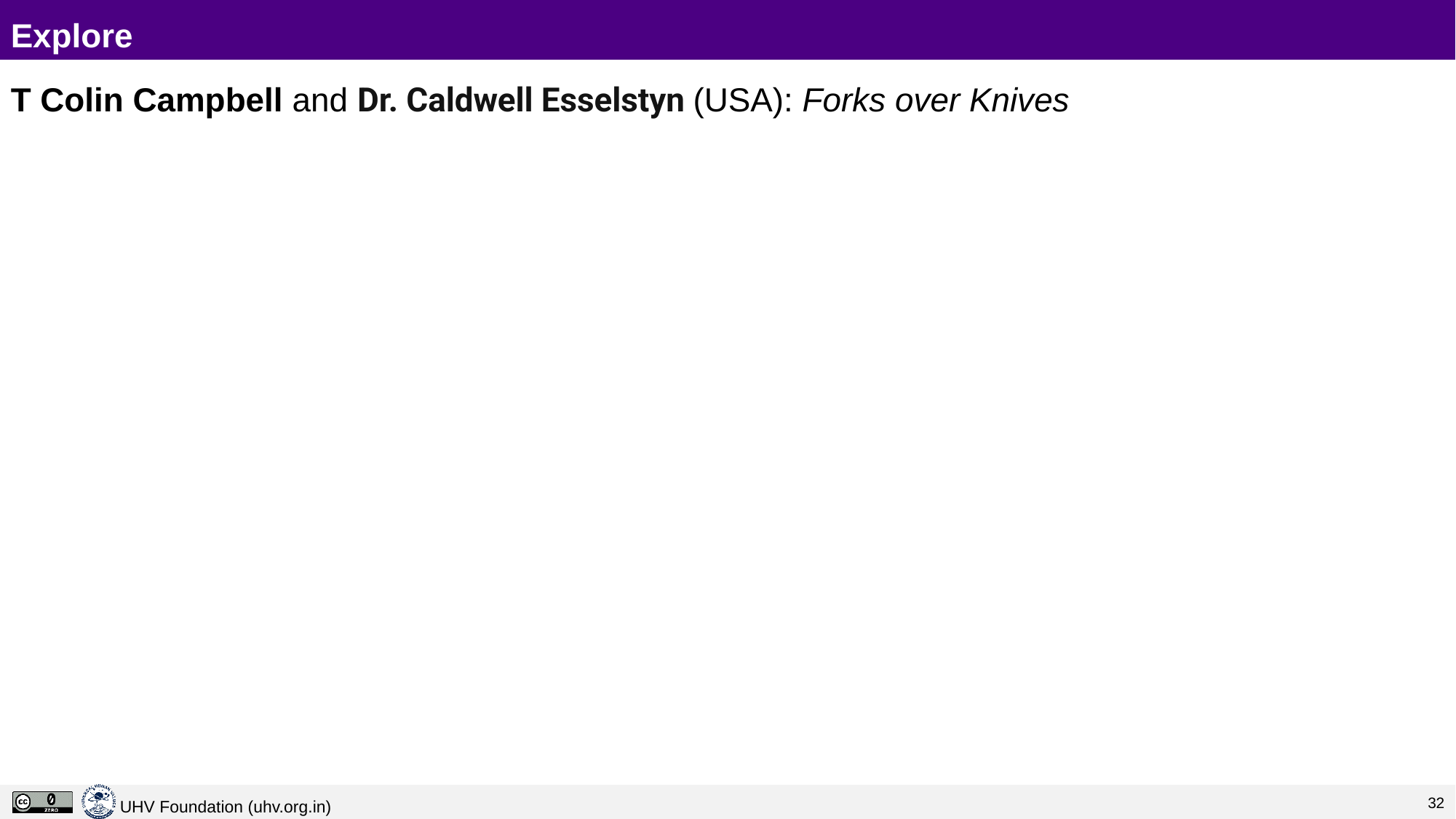

# Explore
T Colin Campbell and Dr. Caldwell Esselstyn (USA): Forks over Knives